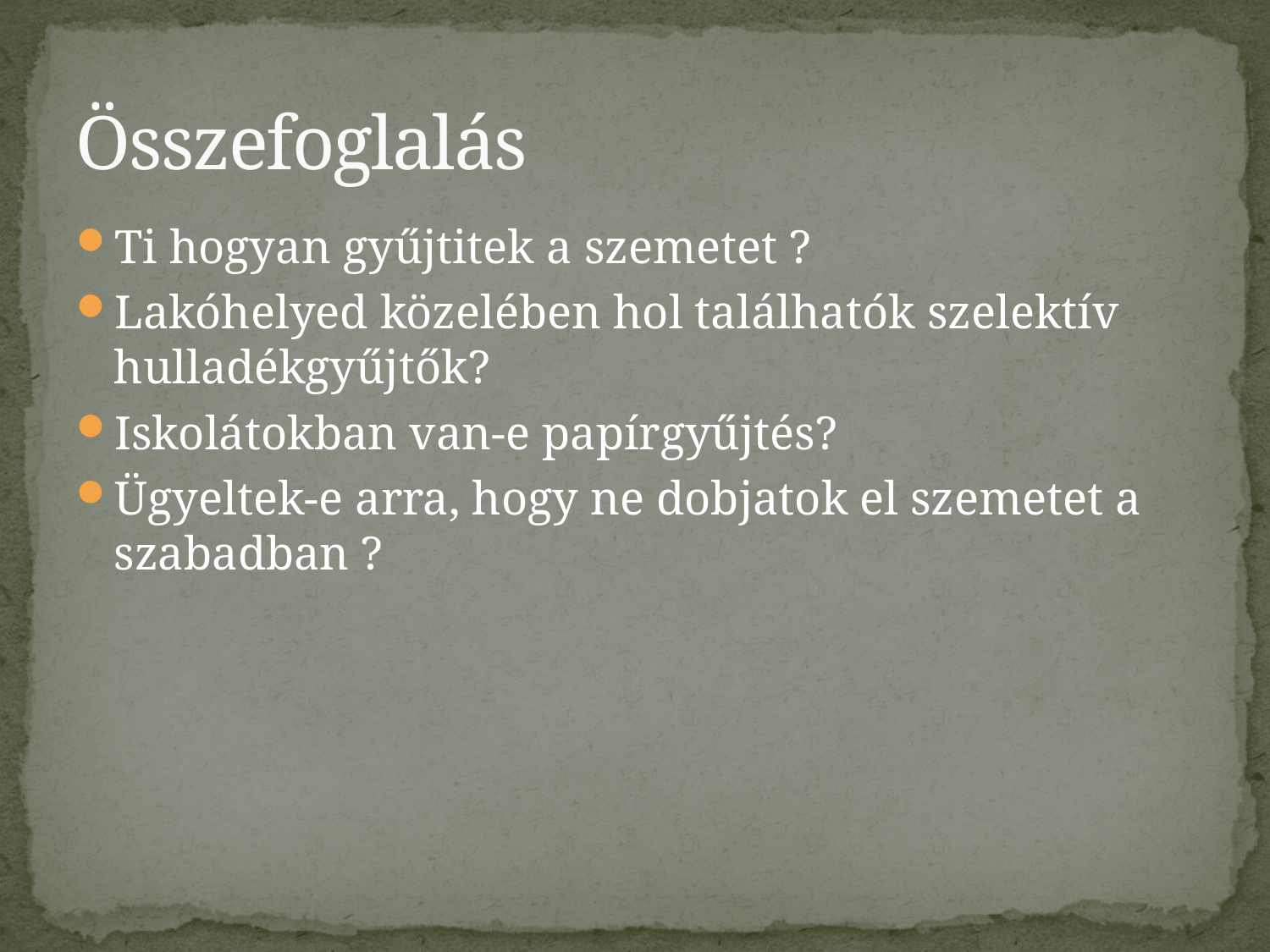

# Összefoglalás
Ti hogyan gyűjtitek a szemetet ?
Lakóhelyed közelében hol találhatók szelektív hulladékgyűjtők?
Iskolátokban van-e papírgyűjtés?
Ügyeltek-e arra, hogy ne dobjatok el szemetet a szabadban ?